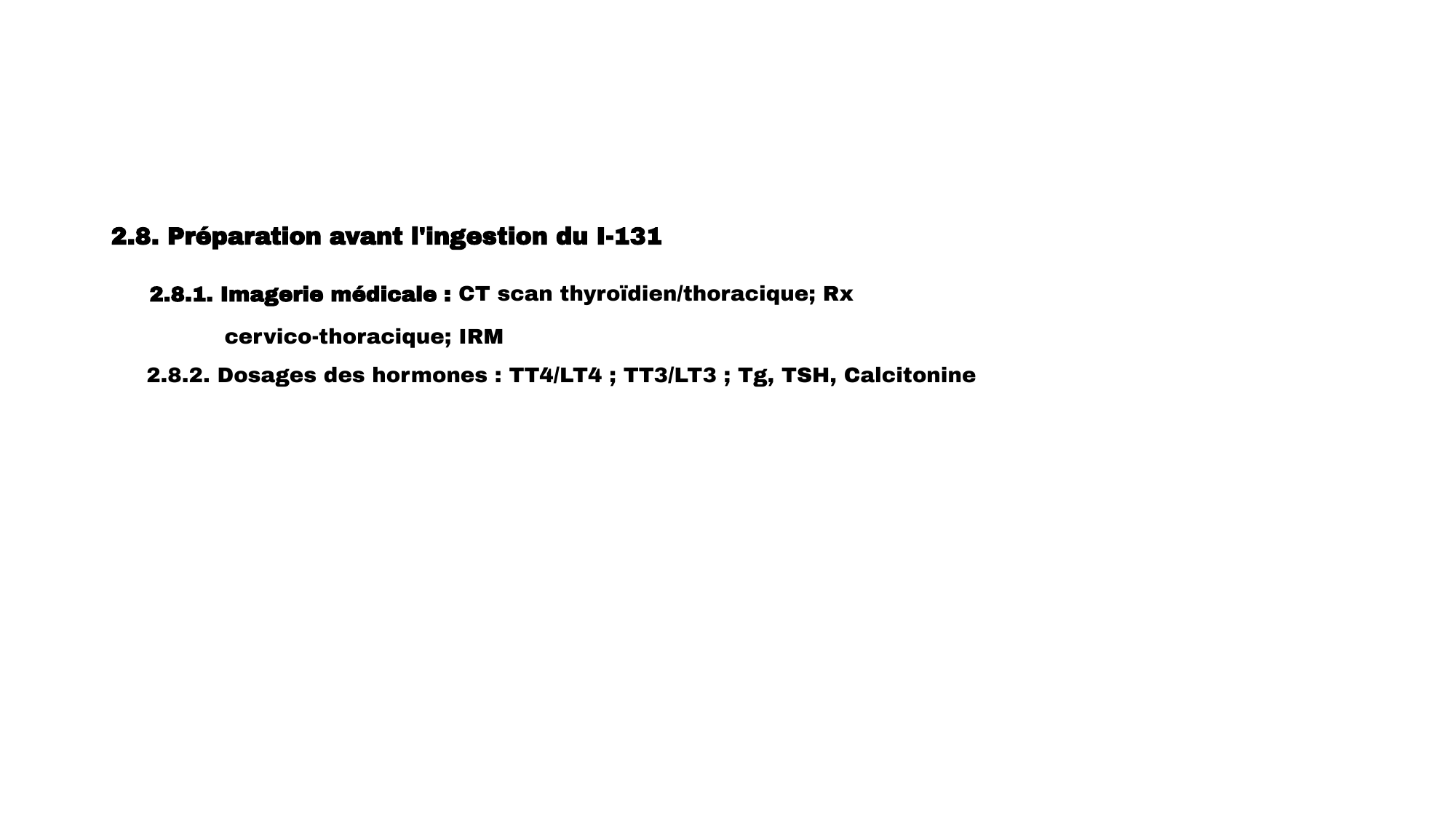

#
2.8. Préparation avant l'ingestion du I-131
    2.8.1. Imagerie médicale : CT scan thyroïdien/thoracique; Rx
                cervico-thoracique; IRM
     2.8.2. Dosages des hormones : TT4/LT4 ; TT3/LT3 ; Tg, TSH, Calcitonine